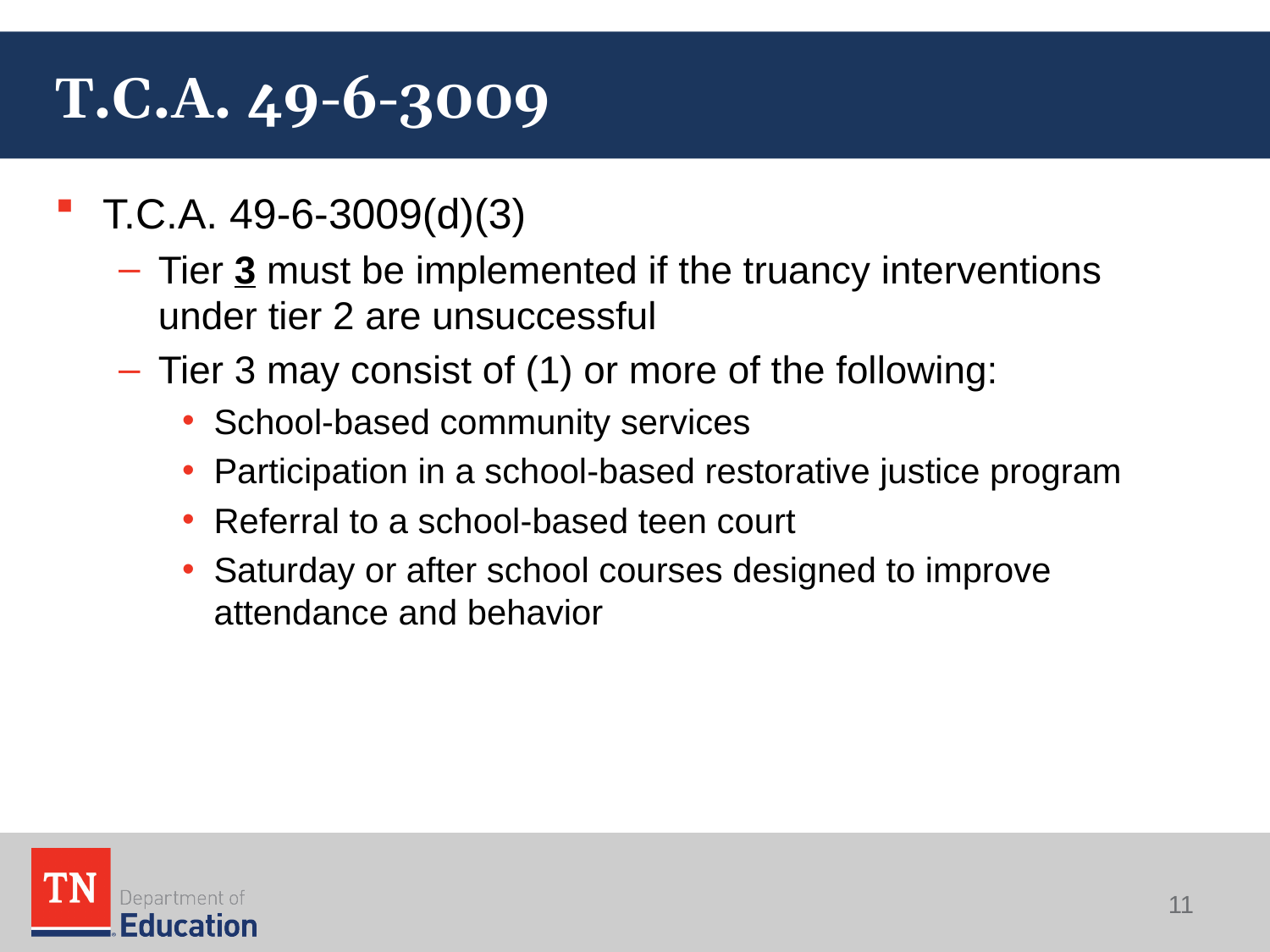

# T.C.A. 49-6-3009
T.C.A. 49-6-3009(d)(3)
Tier 3 must be implemented if the truancy interventions under tier 2 are unsuccessful
Tier 3 may consist of (1) or more of the following:
School-based community services
Participation in a school-based restorative justice program
Referral to a school-based teen court
Saturday or after school courses designed to improve attendance and behavior

11